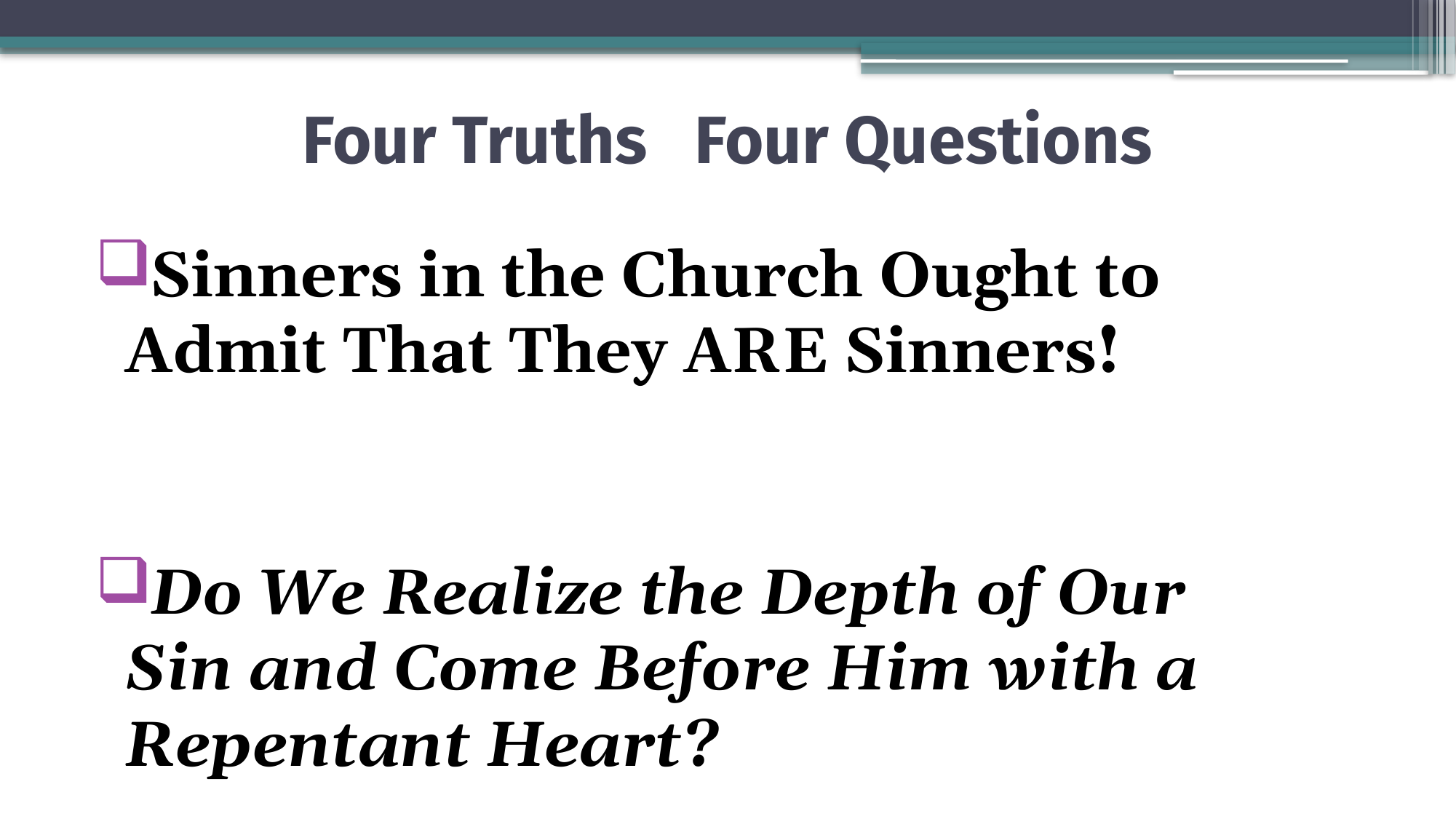

# Four Truths   Four Questions
Sinners in the Church Ought to 	Admit That They ARE Sinners!

Do We Realize the Depth of Our   	Sin and Come Before Him with a 	Repentant Heart?